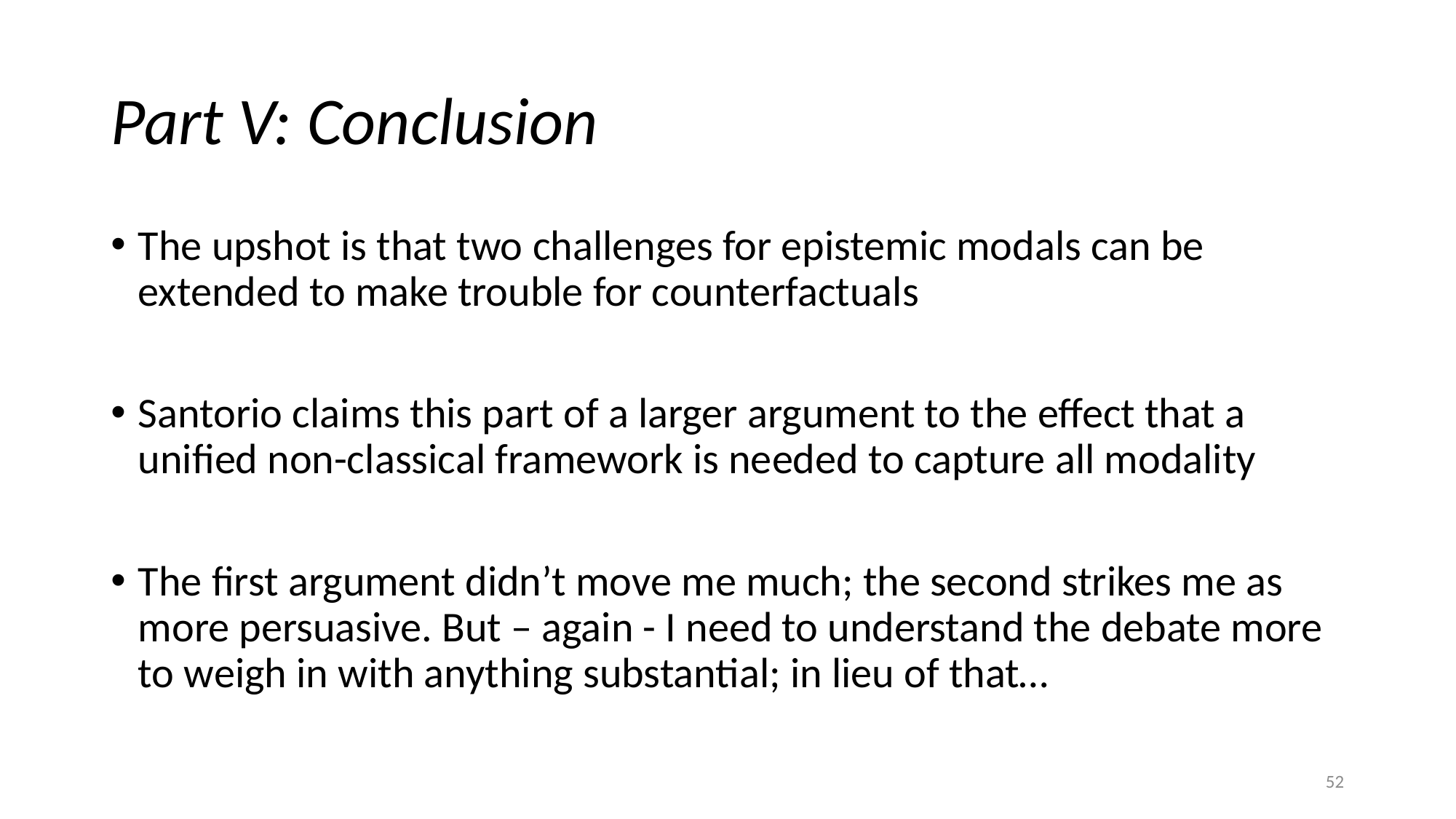

# Part V: Conclusion
The upshot is that two challenges for epistemic modals can be extended to make trouble for counterfactuals

Santorio claims this part of a larger argument to the effect that a unified non-classical framework is needed to capture all modality

The first argument didn’t move me much; the second strikes me as more persuasive. But – again - I need to understand the debate more to weigh in with anything substantial; in lieu of that…
52